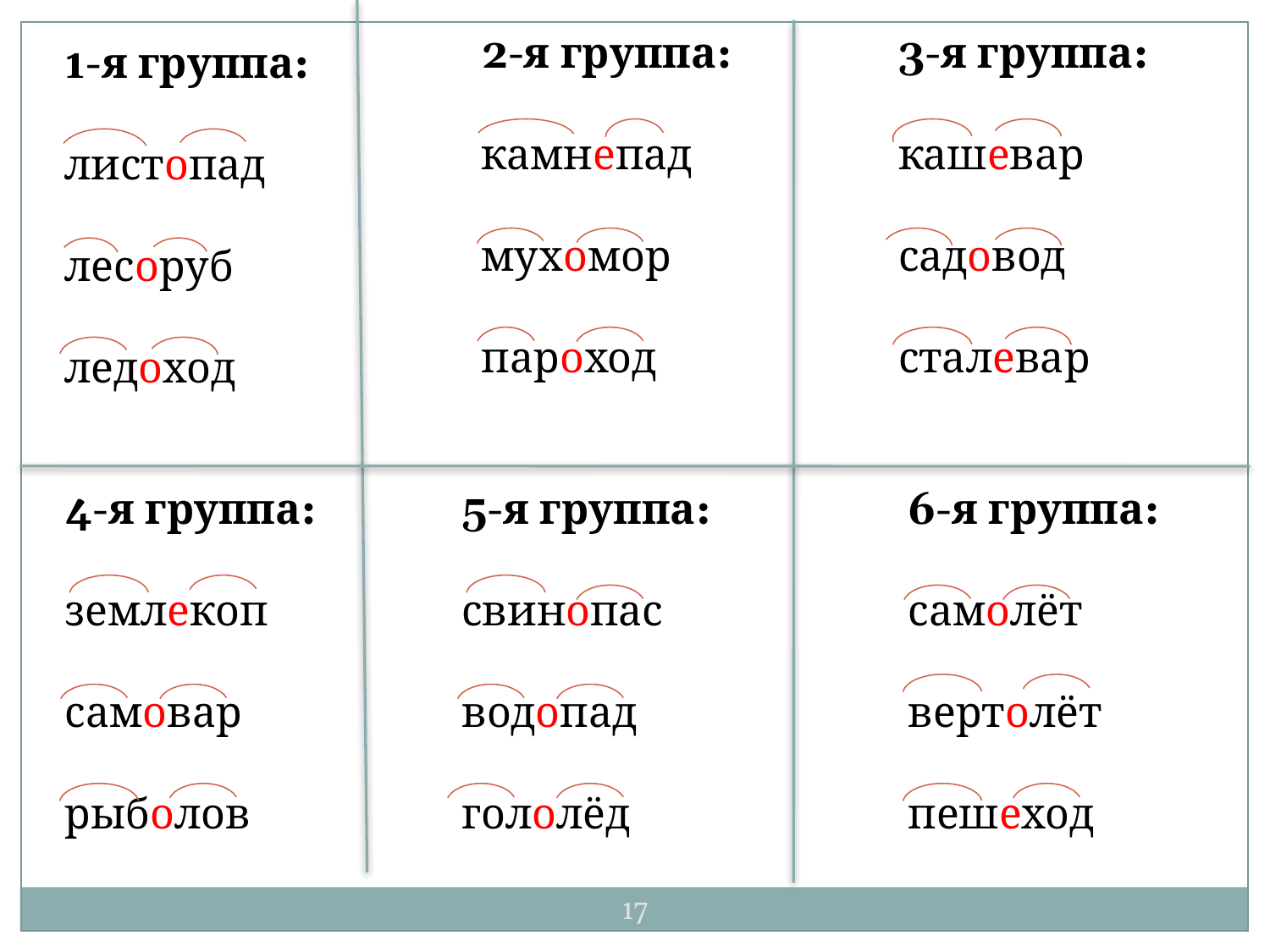

2-я группа:

камнепад

мухомор

пароход
3-я группа:

кашевар

садовод

сталевар
1-я группа:

листопад

лесоруб

ледоход

4-я группа:

землекоп

самовар

рыболов
5-я группа:

свинопас

водопад

гололёд
6-я группа:

самолёт

вертолёт

пешеход

17